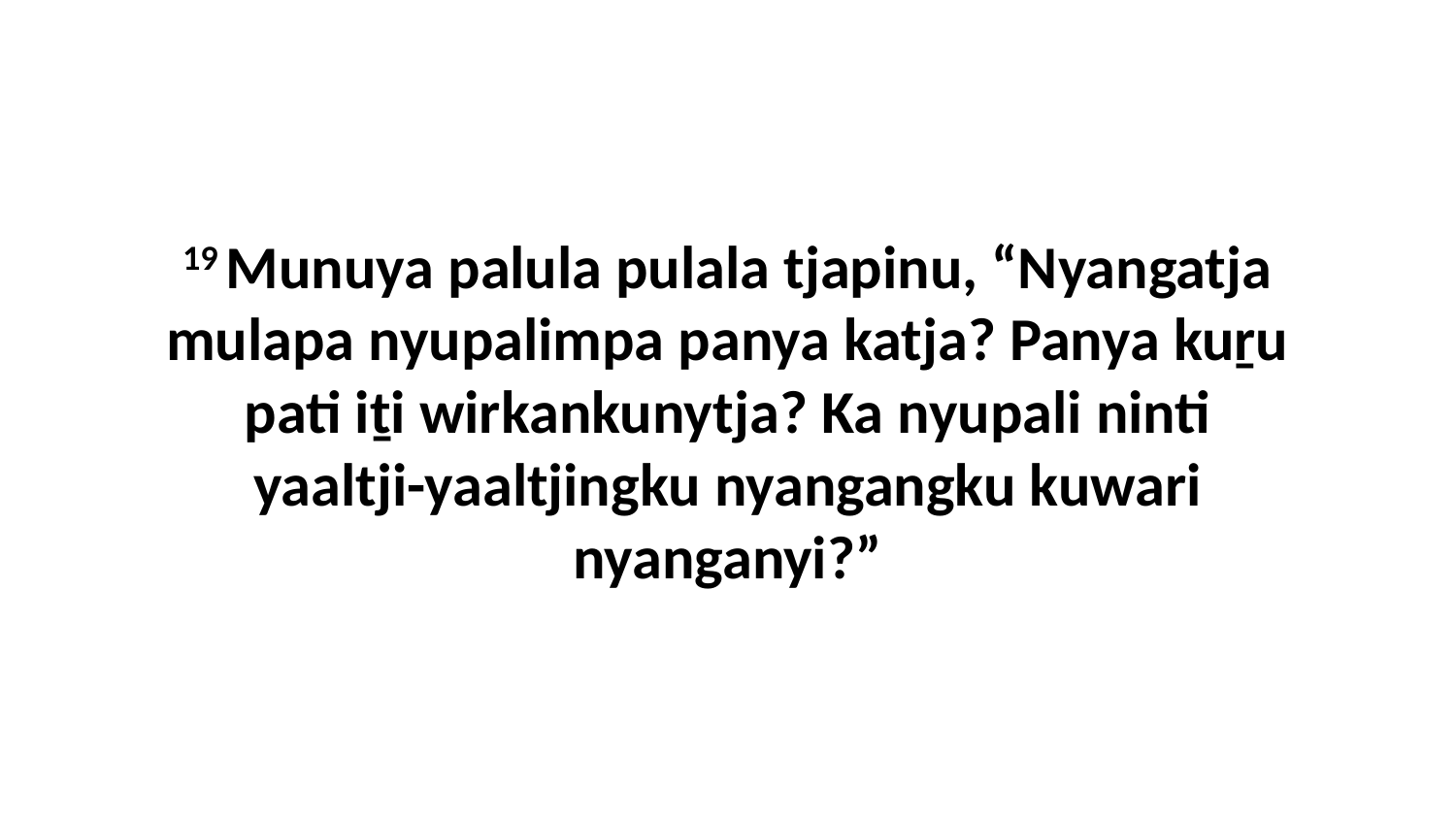

19 Munuya palula pulala tjapinu, “Nyangatja mulapa nyupalimpa panya katja? Panya kuṟu pati iṯi wirkankunytja? Ka nyupali ninti yaaltji-yaaltjingku nyangangku kuwari nyanganyi?”